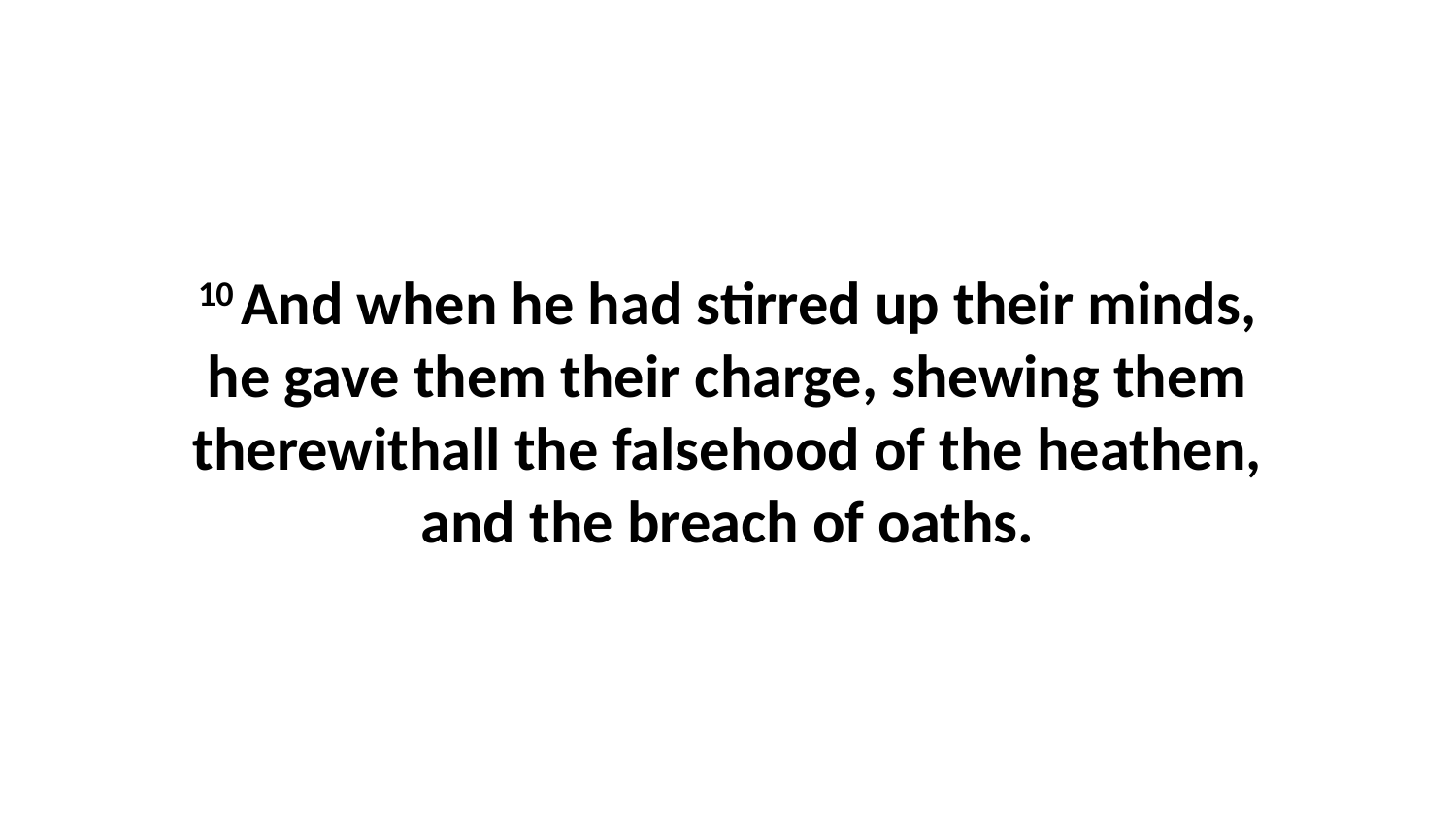

10 And when he had stirred up their minds, he gave them their charge, shewing them therewithall the falsehood of the heathen, and the breach of oaths.